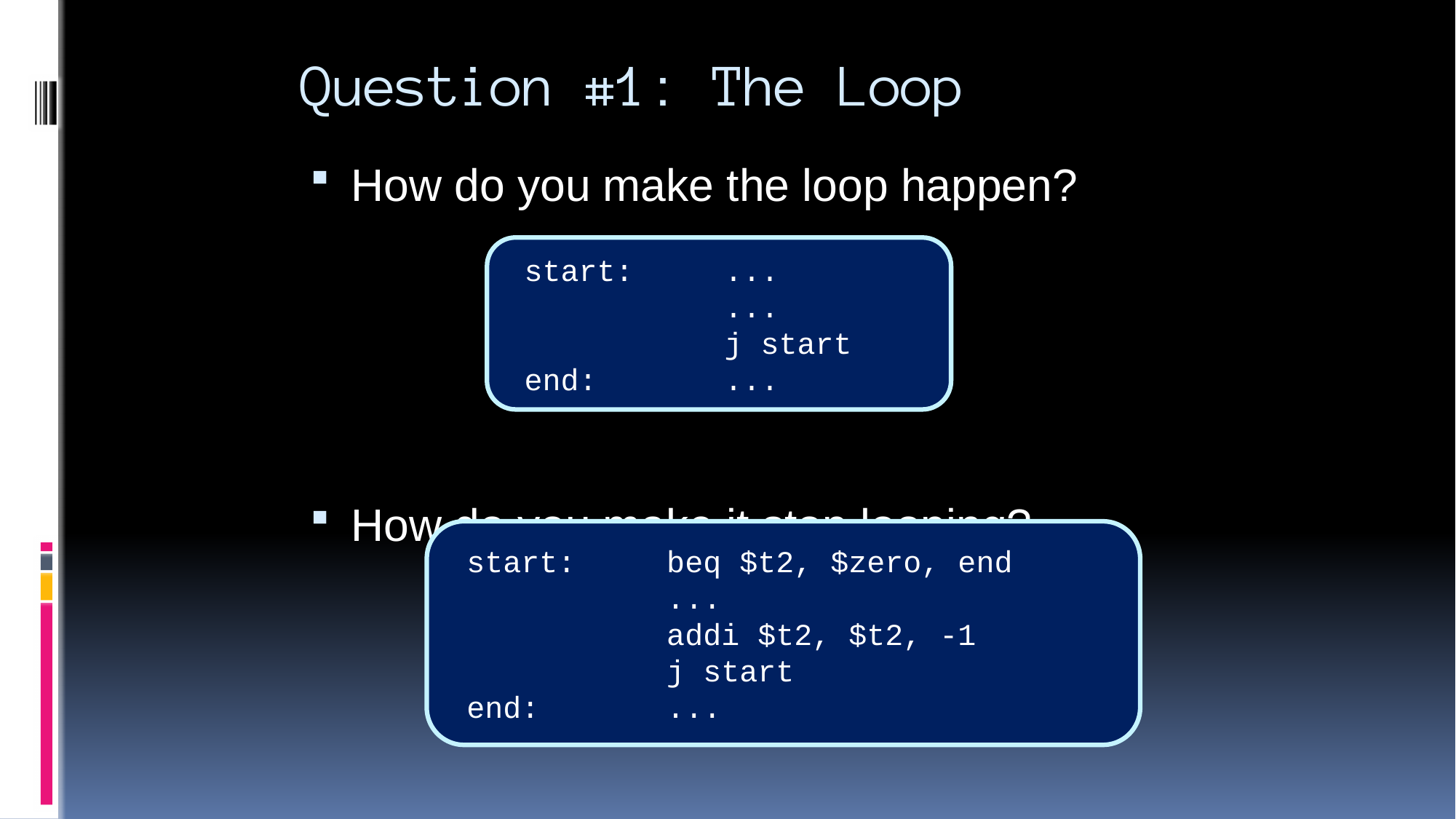

# Question #1: The Loop
How do you make the loop happen?

How do you make it stop looping?

 start:	...
		...
		j start
 end:		...
 start:	beq $t2, $zero, end
		...
		addi $t2, $t2, -1
		j start
 end:		...